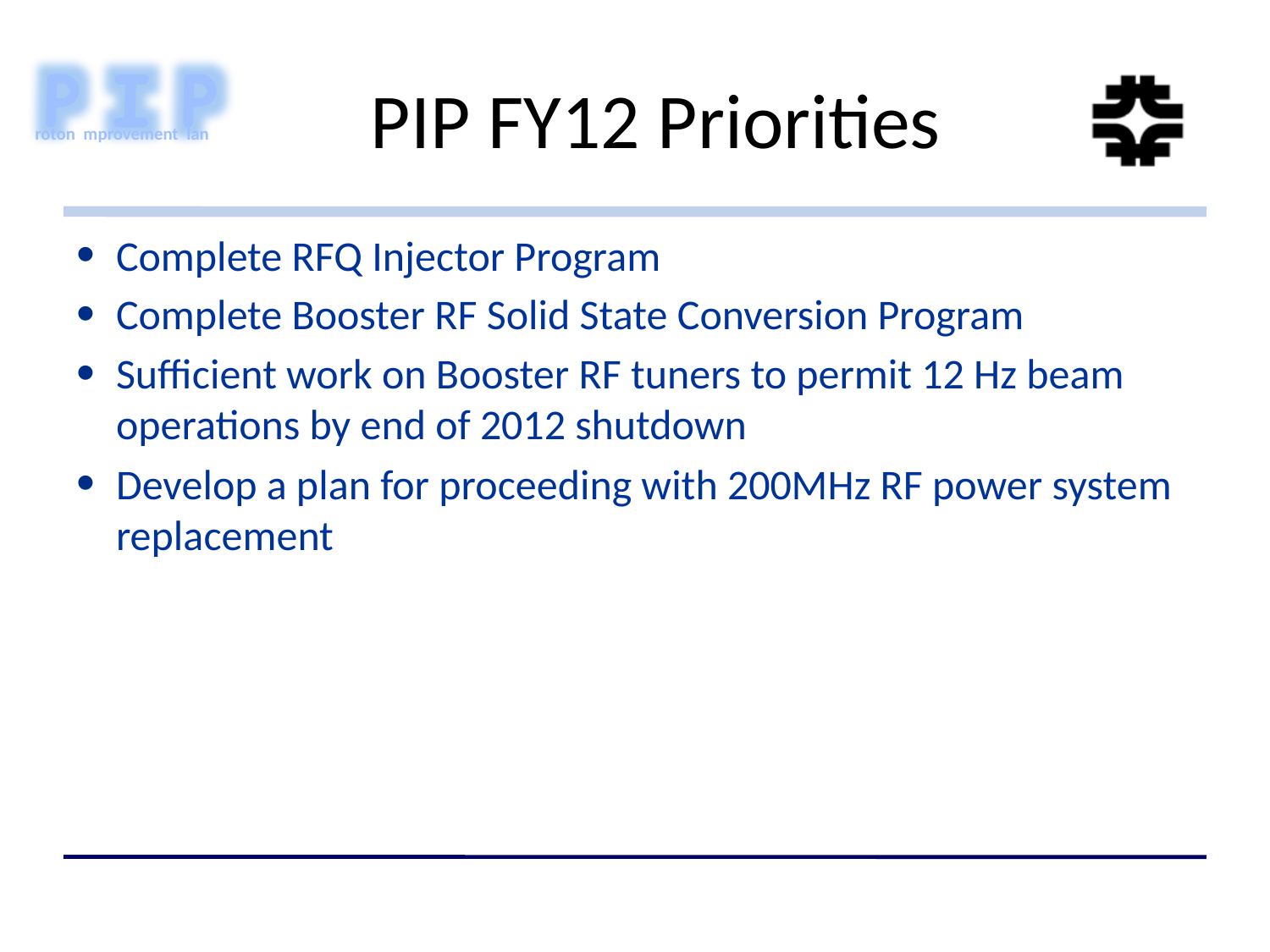

# PIP FY12 Priorities
Complete RFQ Injector Program
Complete Booster RF Solid State Conversion Program
Sufficient work on Booster RF tuners to permit 12 Hz beam operations by end of 2012 shutdown
Develop a plan for proceeding with 200MHz RF power system replacement